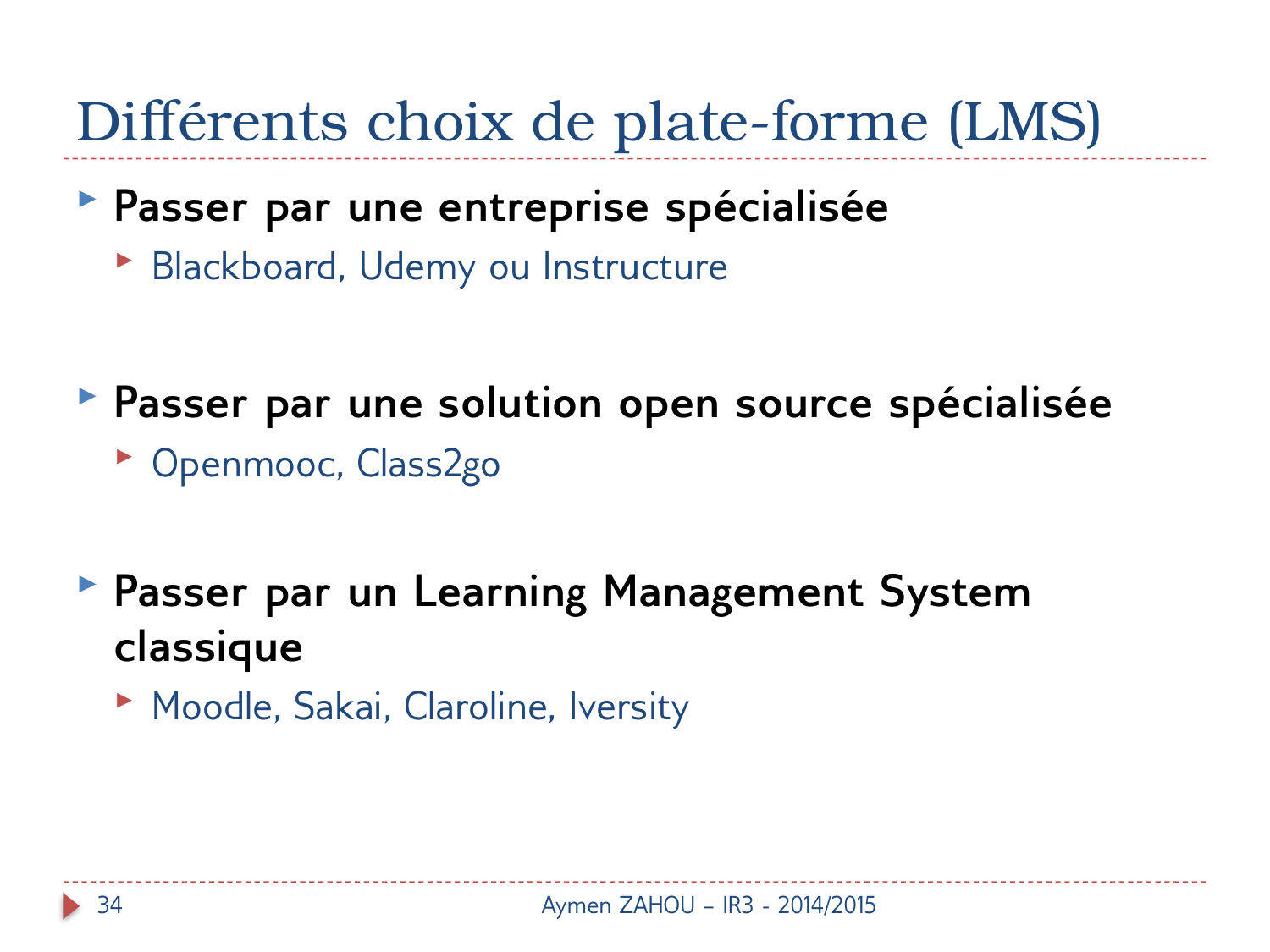

# Différents choix de plate-forme (LMS)
Passer par une entreprise spécialisée
Blackboard, Udemy ou Instructure

Passer par une solution open source spécialisée
Openmooc, Class2go

Passer par un Learning Management System classique
Moodle, Sakai, Claroline, Iversity
34
Aymen ZAHOU – IR3 - 2014/2015